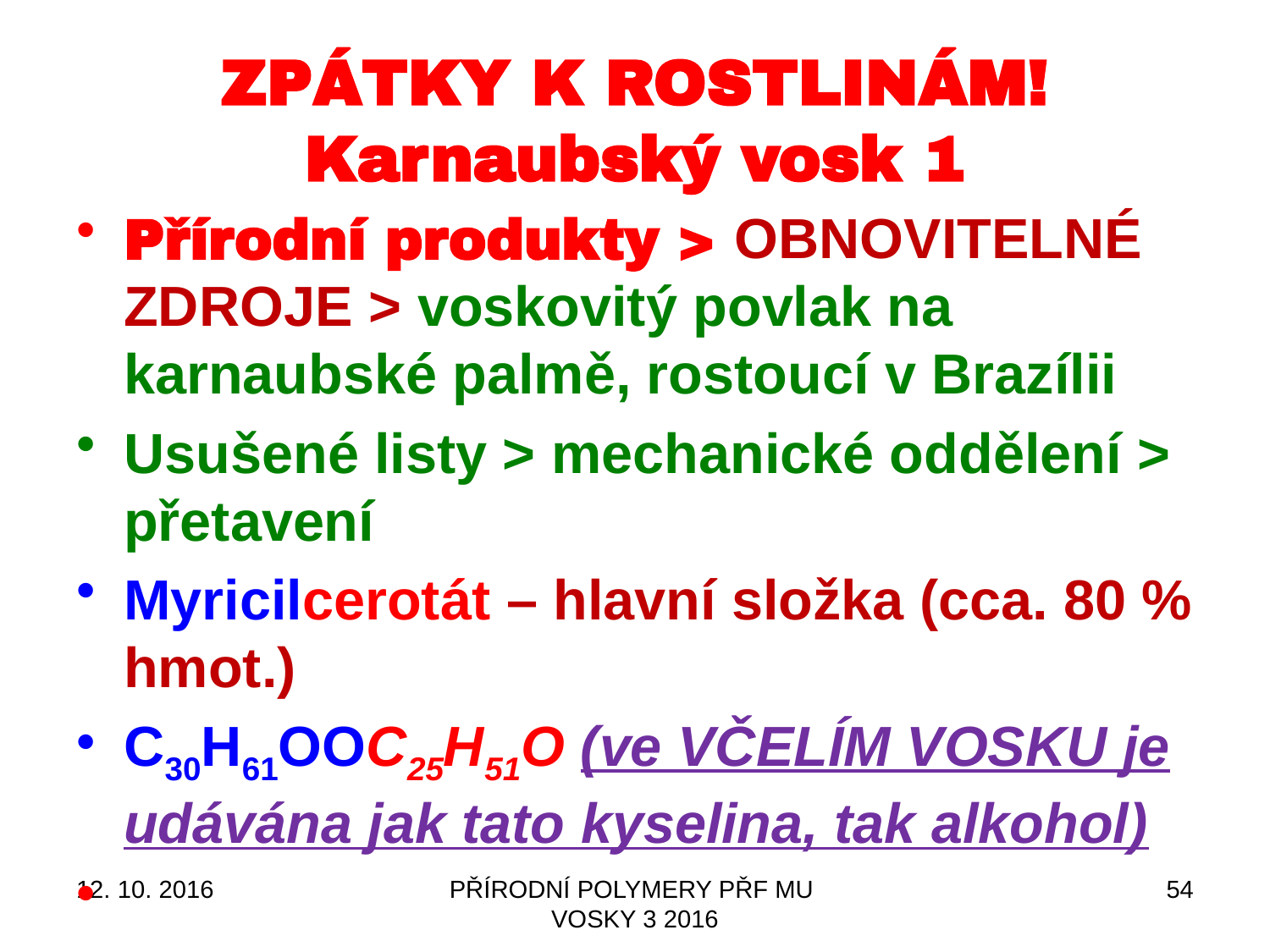

# ZPÁTKY K ROSTLINÁM! Karnaubský vosk 1
Přírodní produkty > OBNOVITELNÉ ZDROJE > voskovitý povlak na karnaubské palmě, rostoucí v Brazílii
Usušené listy > mechanické oddělení > přetavení
Myricilcerotát – hlavní složka (cca. 80 % hmot.)
C30H61OOC25H51O (ve VČELÍM VOSKU je udávána jak tato kyselina, tak alkohol)

12. 10. 2016
PŘÍRODNÍ POLYMERY PŘF MU  VOSKY 3 2016
54